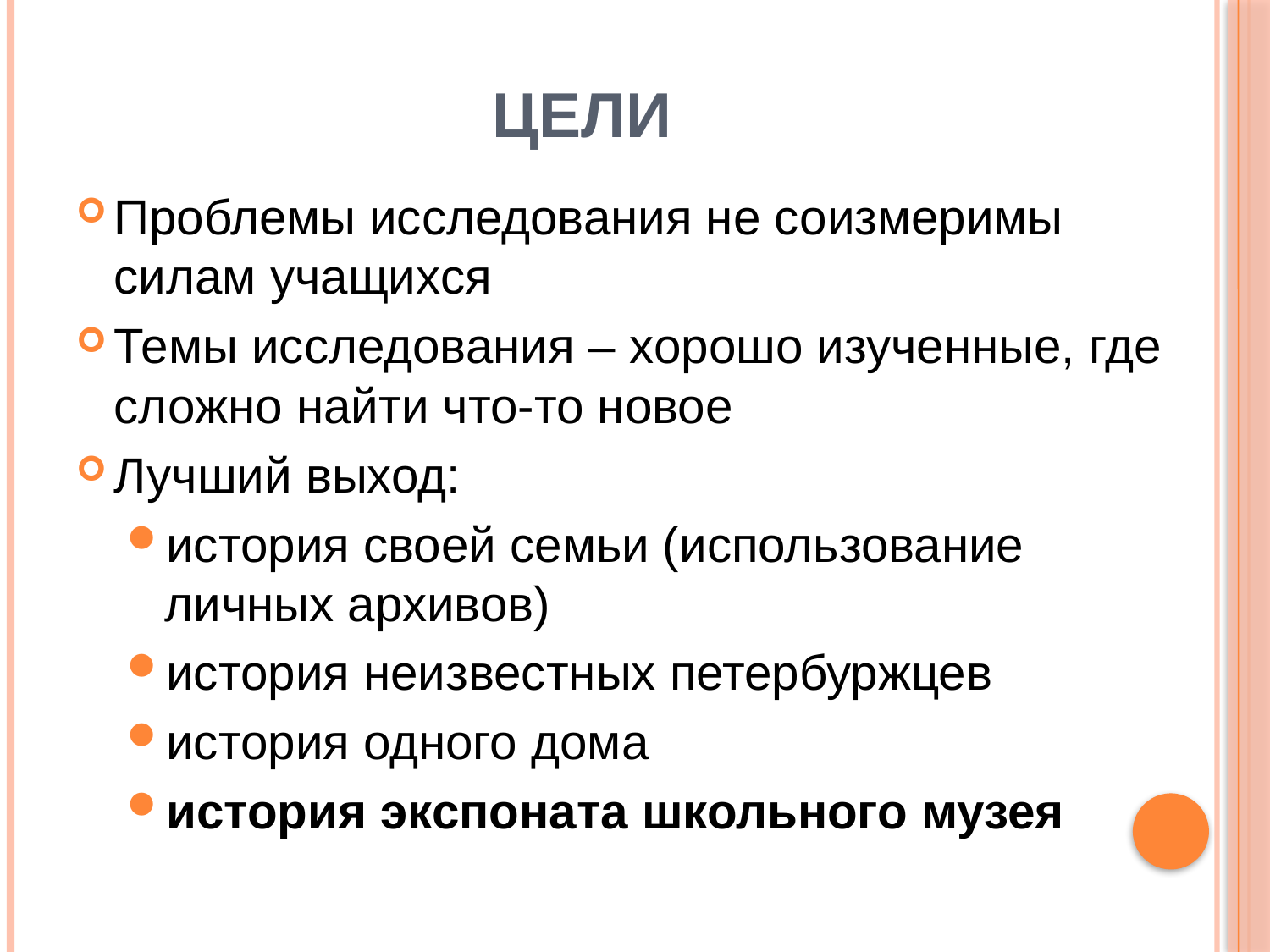

# цели
Проблемы исследования не соизмеримы силам учащихся
Темы исследования – хорошо изученные, где сложно найти что-то новое
Лучший выход:
история своей семьи (использование личных архивов)
история неизвестных петербуржцев
история одного дома
история экспоната школьного музея